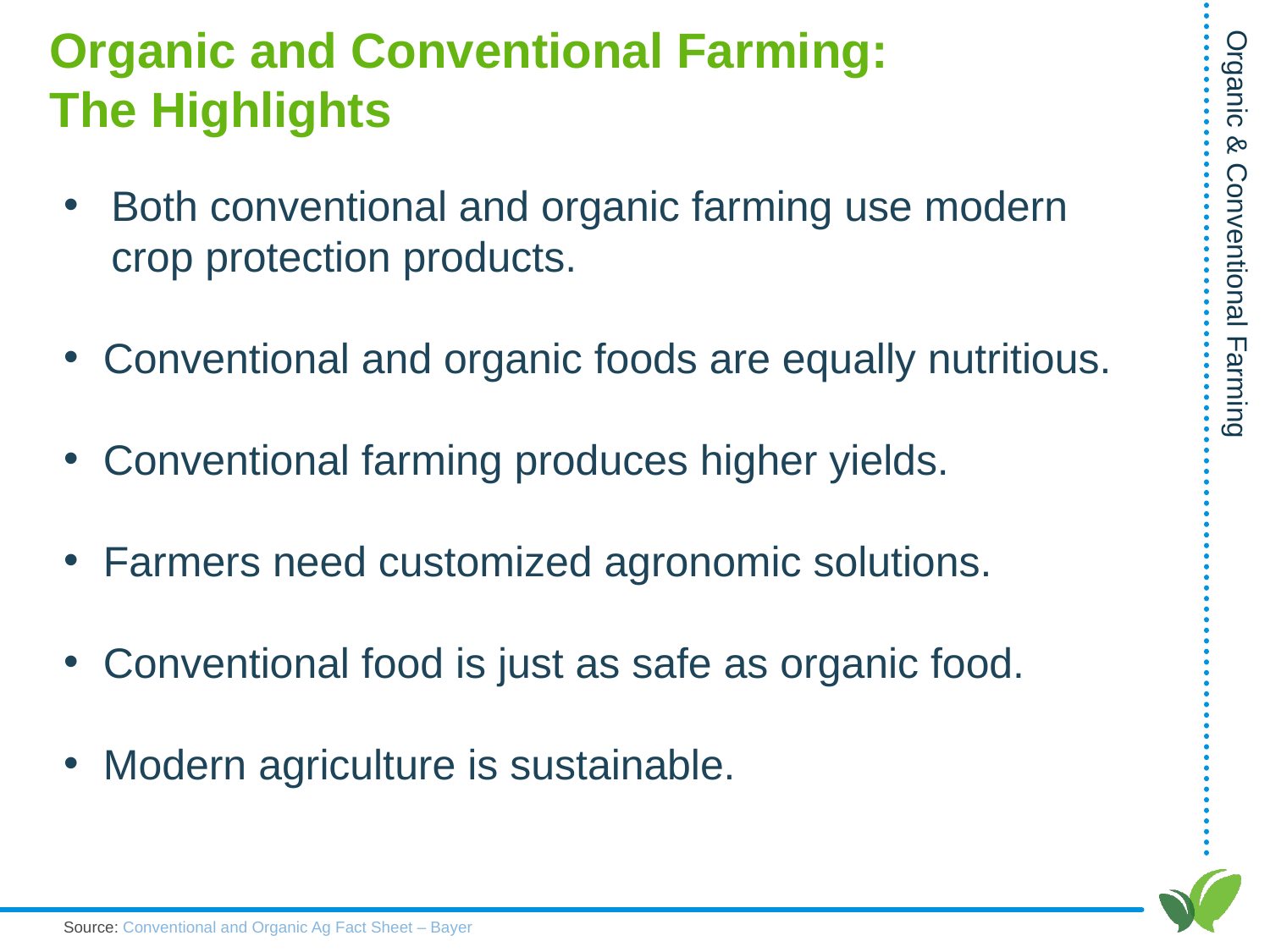

Organic and Conventional Farming:
The Highlights

Both conventional and organic farming use modern crop protection products.

Conventional and organic foods are equally nutritious.

Conventional farming produces higher yields.

Farmers need customized agronomic solutions.

Conventional food is just as safe as organic food.

Modern agriculture is sustainable.
Source: Conventional and Organic Ag Fact Sheet – Bayer